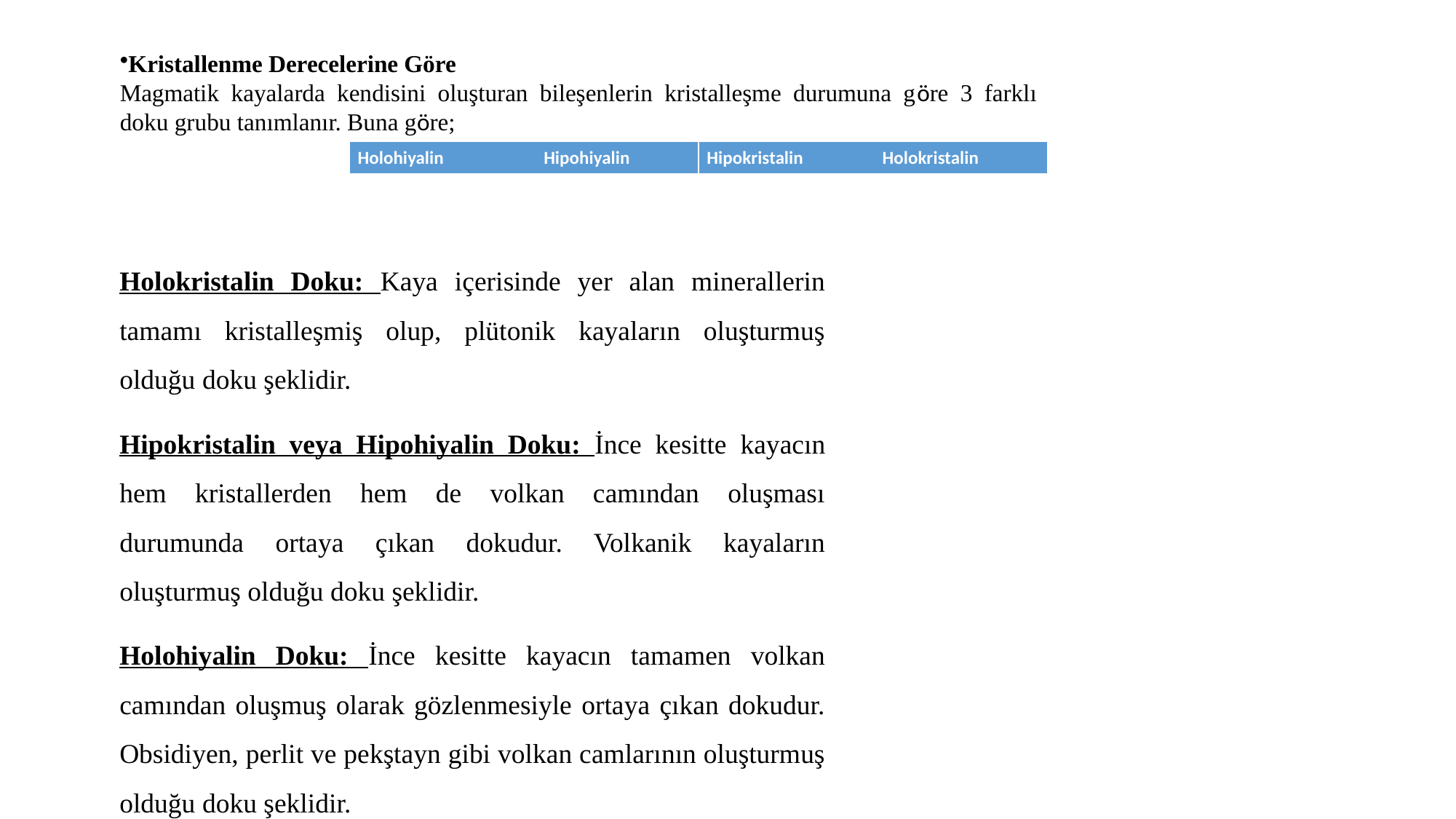

Kristallenme Derecelerine Göre
Magmatik kayalarda kendisini oluşturan bileşenlerin kristalleşme durumuna göre 3 farklı doku grubu tanımlanır. Buna göre;
| Holohiyalin Hipohiyalin | Hipokristalin Holokristalin |
| --- | --- |
Holokristalin Doku: Kaya içerisinde yer alan minerallerin tamamı kristalleşmiş olup, plütonik kayaların oluşturmuş olduğu doku şeklidir.
Hipokristalin veya Hipohiyalin Doku: İnce kesitte kayacın hem kristallerden hem de volkan camından oluşması durumunda ortaya çıkan dokudur. Volkanik kayaların oluşturmuş olduğu doku şeklidir.
Holohiyalin Doku: İnce kesitte kayacın tamamen volkan camından oluşmuş olarak gözlenmesiyle ortaya çıkan dokudur. Obsidiyen, perlit ve pekştayn gibi volkan camlarının oluşturmuş olduğu doku şeklidir.